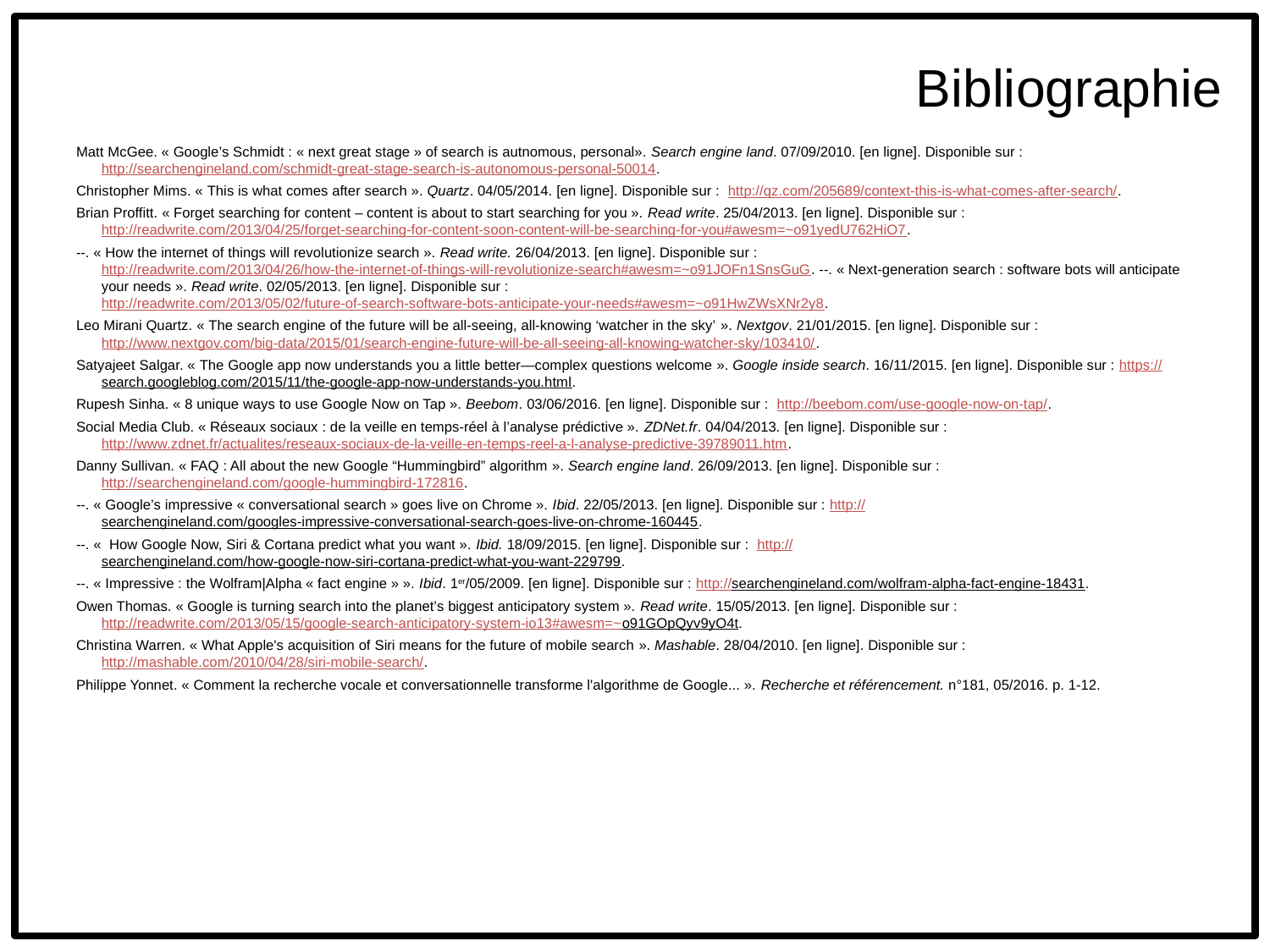

Bibliographie
Matt McGee. « Google’s Schmidt : « next great stage » of search is autnomous, personal». Search engine land. 07/09/2010. [en ligne]. Disponible sur : http://searchengineland.com/schmidt-great-stage-search-is-autonomous-personal-50014.
Christopher Mims. « This is what comes after search ». Quartz. 04/05/2014. [en ligne]. Disponible sur :  http://qz.com/205689/context-this-is-what-comes-after-search/.
Brian Proffitt. « Forget searching for content – content is about to start searching for you ». Read write. 25/04/2013. [en ligne]. Disponible sur : http://readwrite.com/2013/04/25/forget-searching-for-content-soon-content-will-be-searching-for-you#awesm=~o91yedU762HiO7.
--. « How the internet of things will revolutionize search ». Read write. 26/04/2013. [en ligne]. Disponible sur : http://readwrite.com/2013/04/26/how-the-internet-of-things-will-revolutionize-search#awesm=~o91JOFn1SnsGuG. --. « Next-generation search : software bots will anticipate your needs ». Read write. 02/05/2013. [en ligne]. Disponible sur : http://readwrite.com/2013/05/02/future-of-search-software-bots-anticipate-your-needs#awesm=~o91HwZWsXNr2y8.
Leo Mirani Quartz. « The search engine of the future will be all-seeing, all-knowing ‘watcher in the sky’ ». Nextgov. 21/01/2015. [en ligne]. Disponible sur : http://www.nextgov.com/big-data/2015/01/search-engine-future-will-be-all-seeing-all-knowing-watcher-sky/103410/.
Satyajeet Salgar. « The Google app now understands you a little better—complex questions welcome ». Google inside search. 16/11/2015. [en ligne]. Disponible sur : https://search.googleblog.com/2015/11/the-google-app-now-understands-you.html.
Rupesh Sinha. « 8 unique ways to use Google Now on Tap ». Beebom. 03/06/2016. [en ligne]. Disponible sur :  http://beebom.com/use-google-now-on-tap/.
Social Media Club. « Réseaux sociaux : de la veille en temps-réel à l’analyse prédictive ». ZDNet.fr. 04/04/2013. [en ligne]. Disponible sur : http://www.zdnet.fr/actualites/reseaux-sociaux-de-la-veille-en-temps-reel-a-l-analyse-predictive-39789011.htm.
Danny Sullivan. « FAQ : All about the new Google “Hummingbird” algorithm ». Search engine land. 26/09/2013. [en ligne]. Disponible sur : http://searchengineland.com/google-hummingbird-172816.
--. « Google’s impressive « conversational search » goes live on Chrome ». Ibid. 22/05/2013. [en ligne]. Disponible sur : http://searchengineland.com/googles-impressive-conversational-search-goes-live-on-chrome-160445.
--. «  How Google Now, Siri & Cortana predict what you want ». Ibid. 18/09/2015. [en ligne]. Disponible sur :  http://searchengineland.com/how-google-now-siri-cortana-predict-what-you-want-229799.
--. « Impressive : the Wolfram|Alpha « fact engine » ». Ibid. 1er/05/2009. [en ligne]. Disponible sur : http://searchengineland.com/wolfram-alpha-fact-engine-18431.
Owen Thomas. « Google is turning search into the planet’s biggest anticipatory system ». Read write. 15/05/2013. [en ligne]. Disponible sur : http://readwrite.com/2013/05/15/google-search-anticipatory-system-io13#awesm=~o91GOpQyv9yO4t.
Christina Warren. « What Apple's acquisition of Siri means for the future of mobile search ». Mashable. 28/04/2010. [en ligne]. Disponible sur : http://mashable.com/2010/04/28/siri-mobile-search/.
Philippe Yonnet. « Comment la recherche vocale et conversationnelle transforme l'algorithme de Google... ». Recherche et référencement. n°181, 05/2016. p. 1-12.